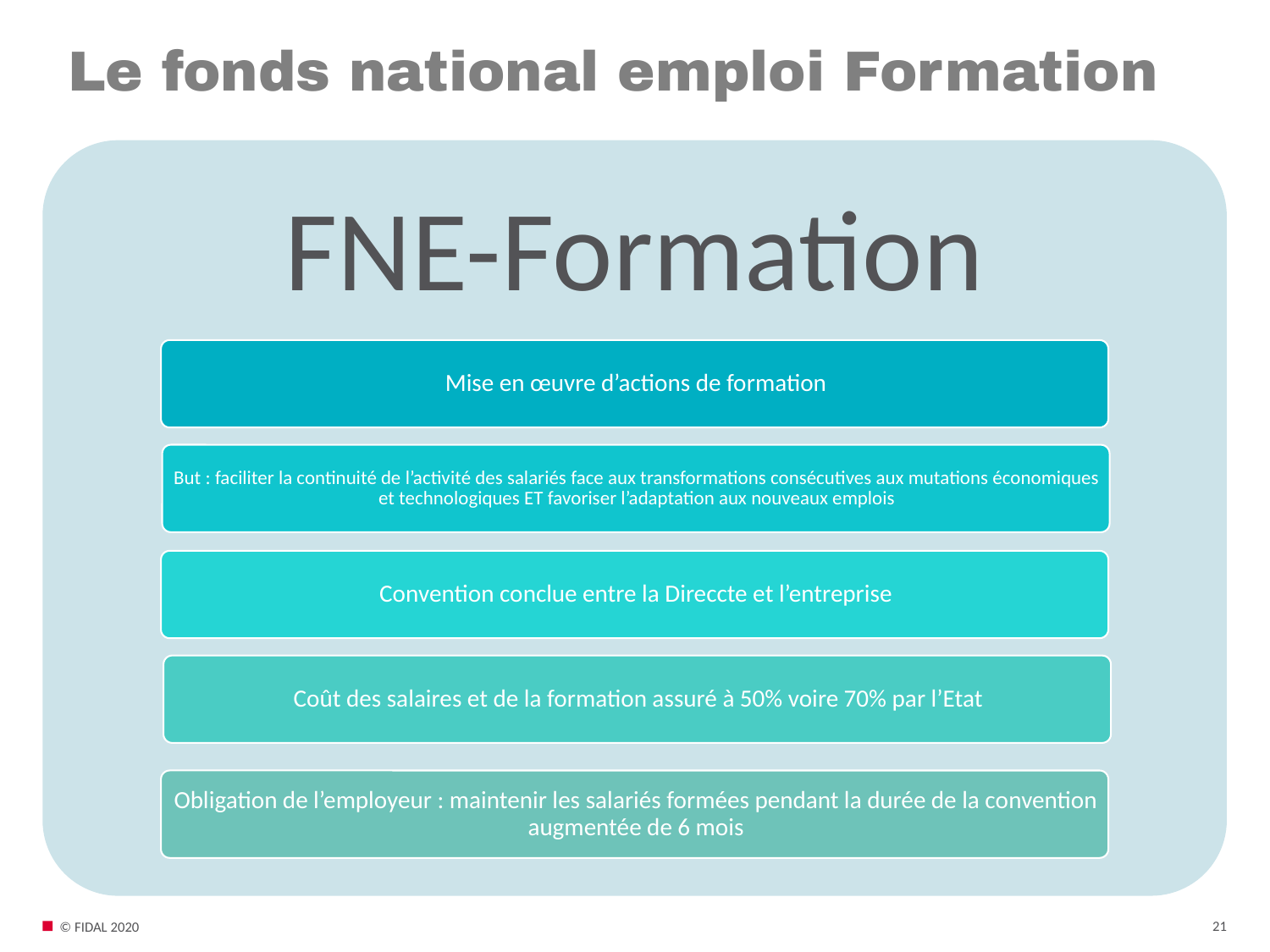

# Le fonds national emploi Formation
FNE-Formation
Mise en œuvre d’actions de formation
But : faciliter la continuité de l’activité des salariés face aux transformations consécutives aux mutations économiques et technologiques ET favoriser l’adaptation aux nouveaux emplois
Convention conclue entre la Direccte et l’entreprise
Coût des salaires et de la formation assuré à 50% voire 70% par l’Etat
Obligation de l’employeur : maintenir les salariés formées pendant la durée de la convention augmentée de 6 mois
21
© FIDAL 2020